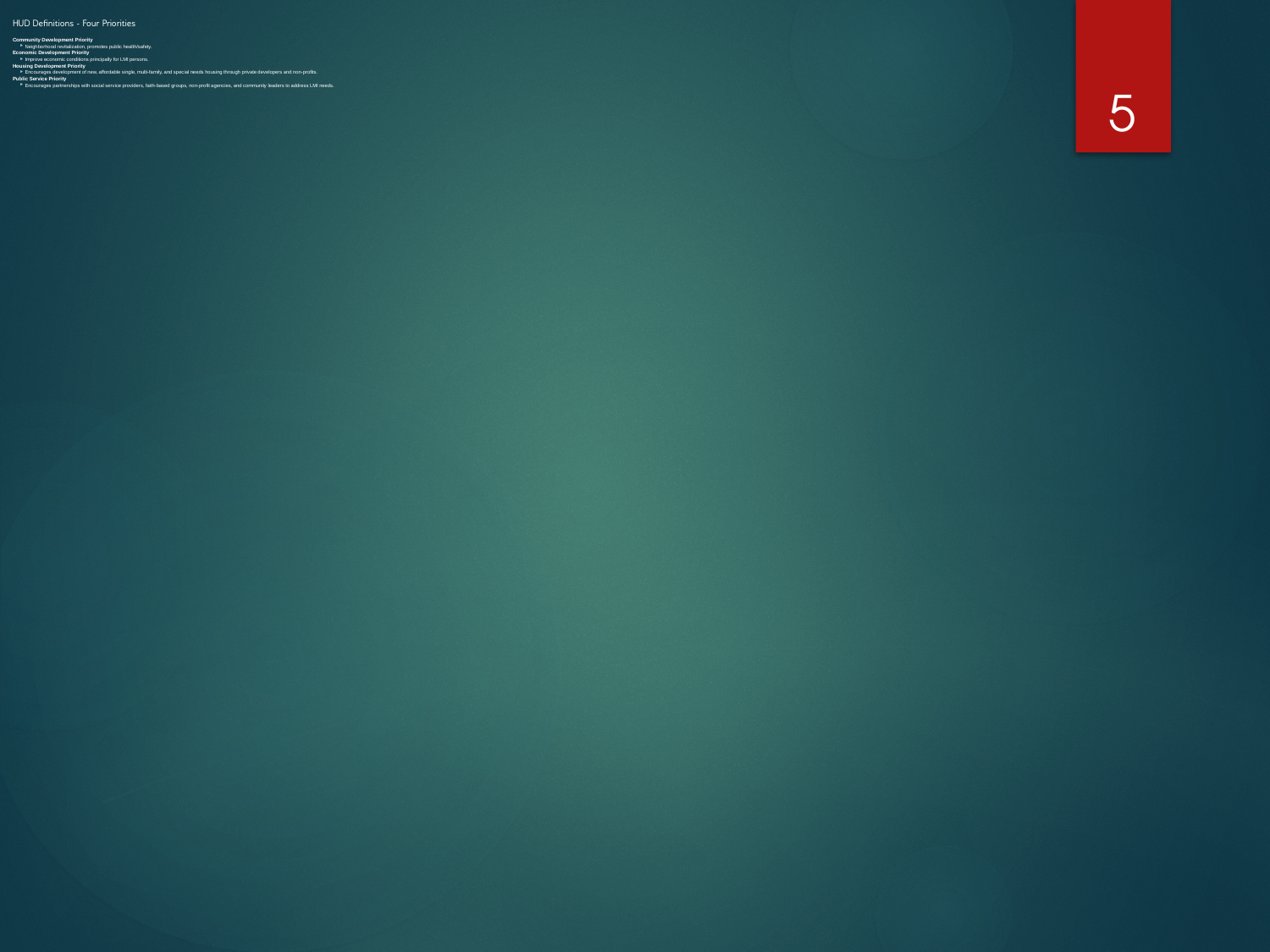

HUD Definitions - Four Priorities

Community Development Priority
Neighborhood revitalization, promotes public health/safety.
Economic Development Priority
Improve economic conditions principally for LMI persons.
Housing Development Priority
Encourages development of new, affordable single, multi-family, and special needs housing through private developers and non-profits.
Public Service Priority
Encourages partnerships with social service providers, faith-based groups, non-profit agencies, and community leaders to address LMI needs.

5